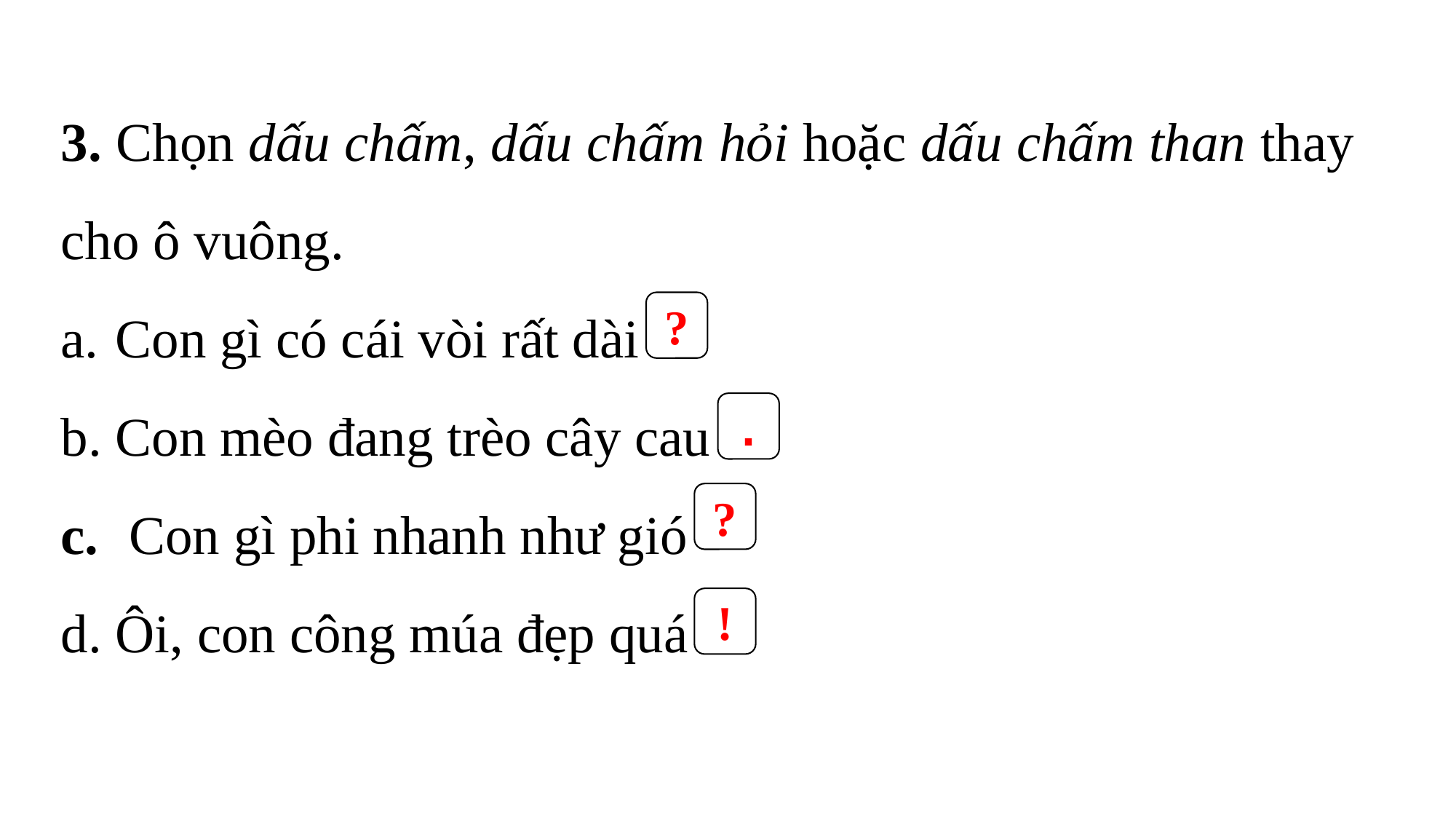

3. Chọn dấu chấm, dấu chấm hỏi hoặc dấu chấm than thay cho ô vuông.
Con gì có cái vòi rất dài
Con mèo đang trèo cây cau
 Con gì phi nhanh như gió
Ôi, con công múa đẹp quá
?
.
?
!